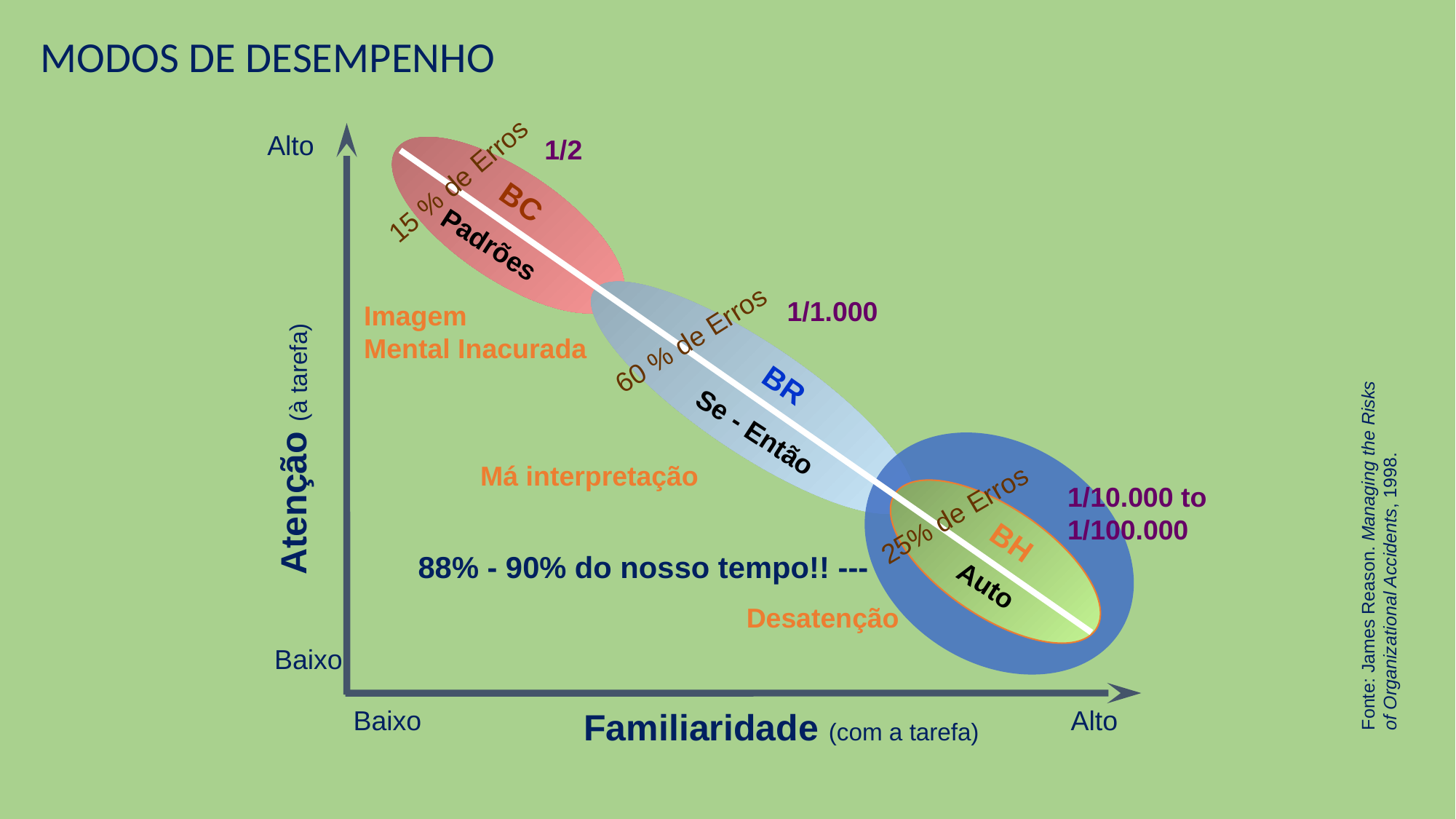

# MODOS DE DESEMPENHO
Alto
Baixo
Atenção (à tarefa)

1/2

15 % de Erros

Padrões
BC
1/1.000
Imagem
Mental Inacurada
60 % de Erros

Se - Então
BR

Má interpretação
Fonte: James Reason. Managing the Risks
of Organizational Accidents, 1998.
1/10.000 to 1/100.000
25% de Erros

Auto
BH
88% - 90% do nosso tempo!! ---
Desatenção

Baixo
Alto
Familiaridade (com a tarefa)